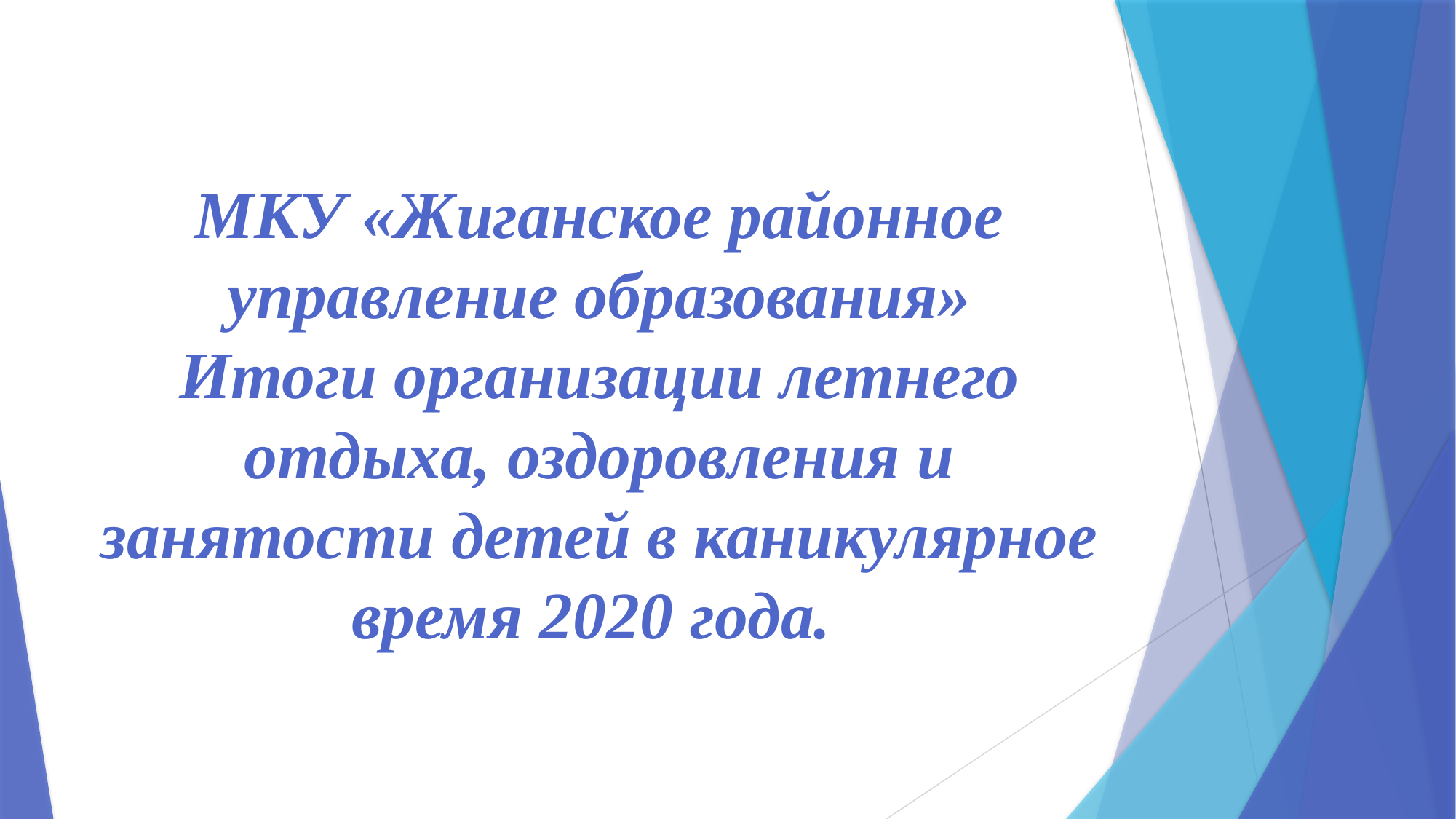

МКУ «Жиганское районное управление образования»
Итоги организации летнего отдыха, оздоровления и занятости детей в каникулярное время 2020 года.